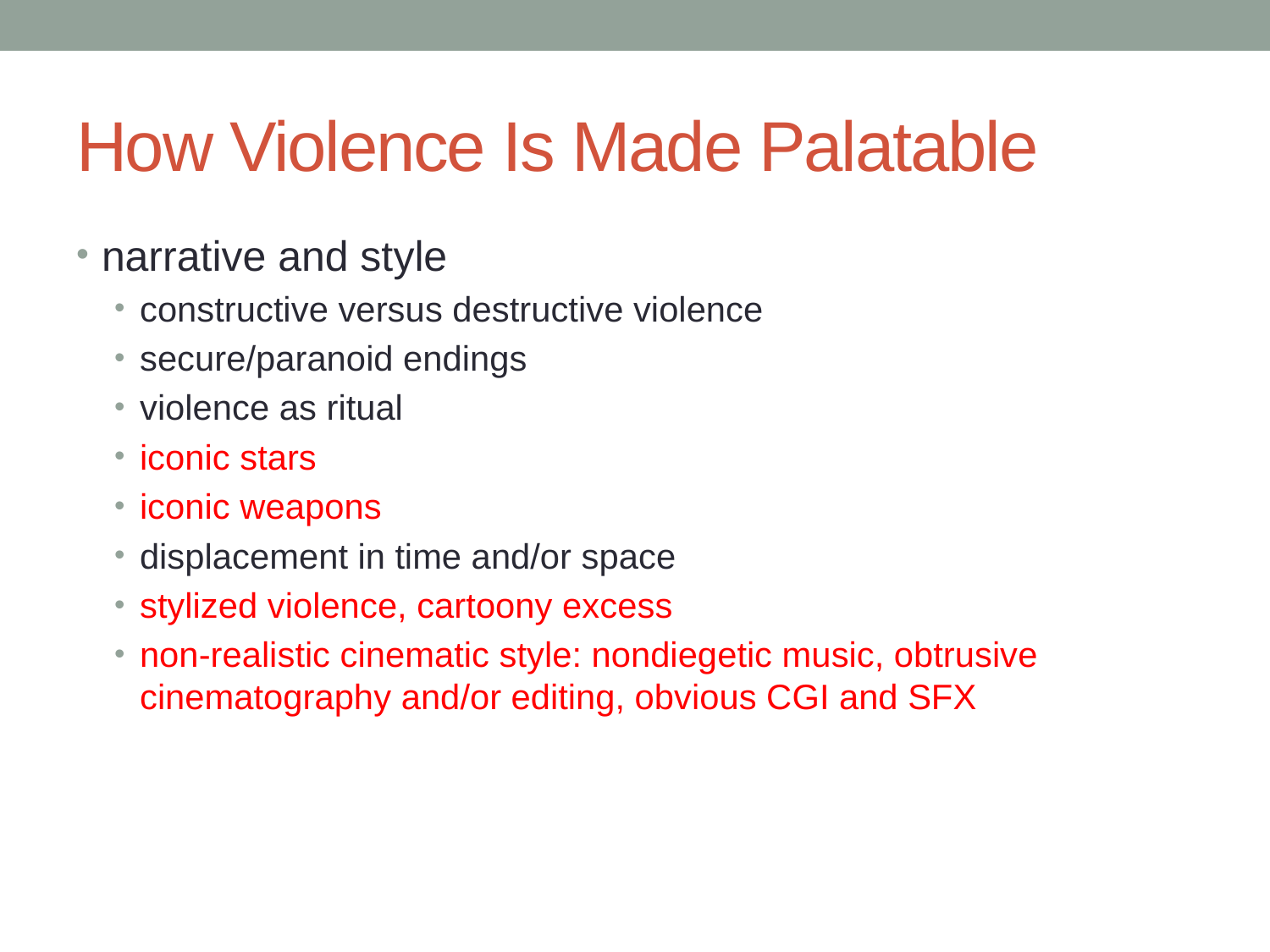

# How Violence Is Made Palatable
narrative and style
constructive versus destructive violence
secure/paranoid endings
violence as ritual
iconic stars
iconic weapons
displacement in time and/or space
stylized violence, cartoony excess
non-realistic cinematic style: nondiegetic music, obtrusive cinematography and/or editing, obvious CGI and SFX